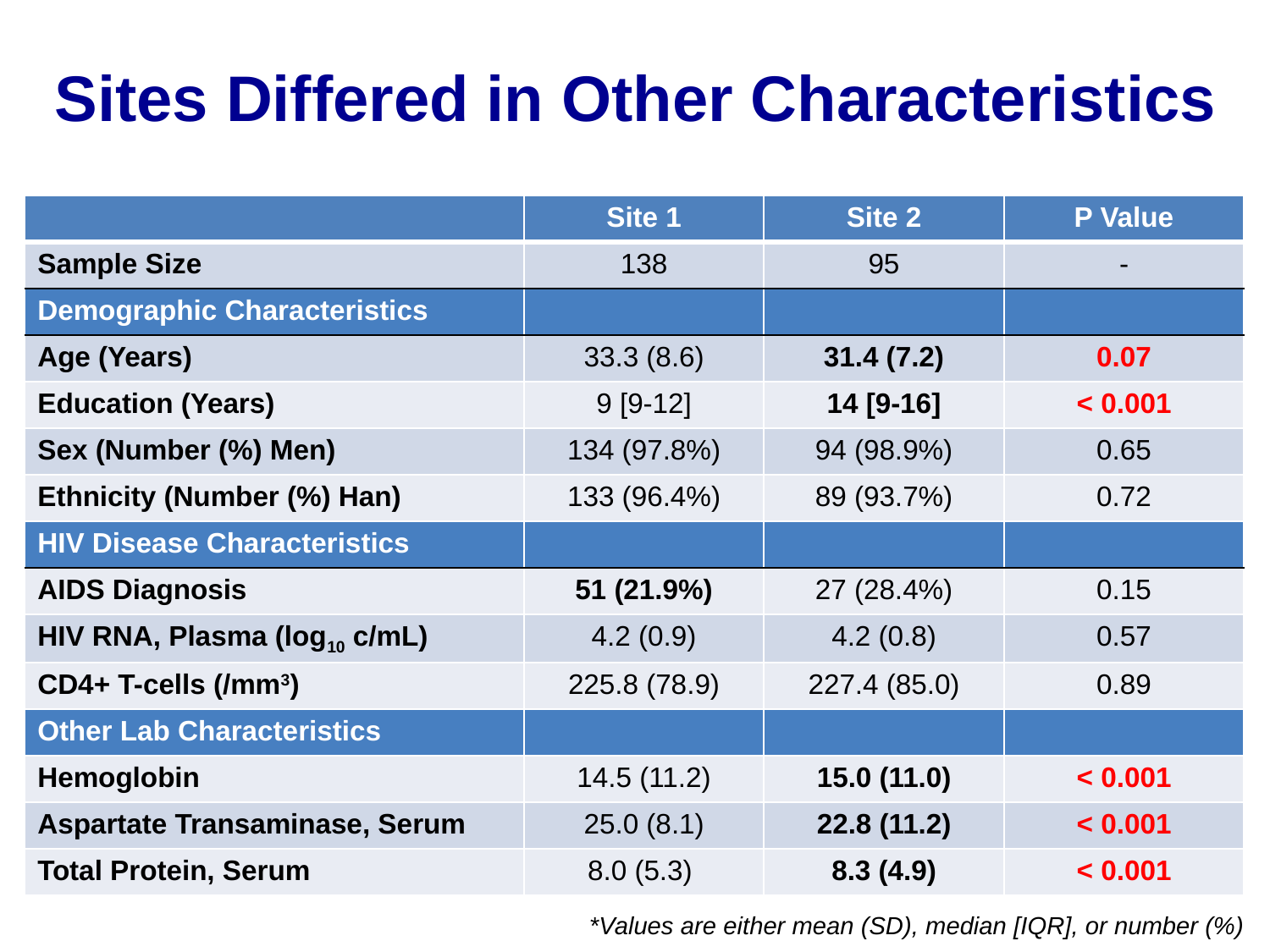

# Sites Differed in Other Characteristics
|  | Site 1 | Site 2 | P Value |
| --- | --- | --- | --- |
| Sample Size | 138 | 95 | - |
| Demographic Characteristics |  |  |  |
| Age (Years) | 33.3 (8.6) | 31.4 (7.2) | 0.07 |
| Education (Years) | 9 [9-12] | 14 [9-16] | < 0.001 |
| Sex (Number (%) Men) | 134 (97.8%) | 94 (98.9%) | 0.65 |
| Ethnicity (Number (%) Han) | 133 (96.4%) | 89 (93.7%) | 0.72 |
| HIV Disease Characteristics |  |  |  |
| AIDS Diagnosis | 51 (21.9%) | 27 (28.4%) | 0.15 |
| HIV RNA, Plasma (log10 c/mL) | 4.2 (0.9) | 4.2 (0.8) | 0.57 |
| CD4+ T-cells (/mm3) | 225.8 (78.9) | 227.4 (85.0) | 0.89 |
| Other Lab Characteristics |  |  |  |
| Hemoglobin | 14.5 (11.2) | 15.0 (11.0) | < 0.001 |
| Aspartate Transaminase, Serum | 25.0 (8.1) | 22.8 (11.2) | < 0.001 |
| Total Protein, Serum | 8.0 (5.3) | 8.3 (4.9) | < 0.001 |
*Values are either mean (SD), median [IQR], or number (%)